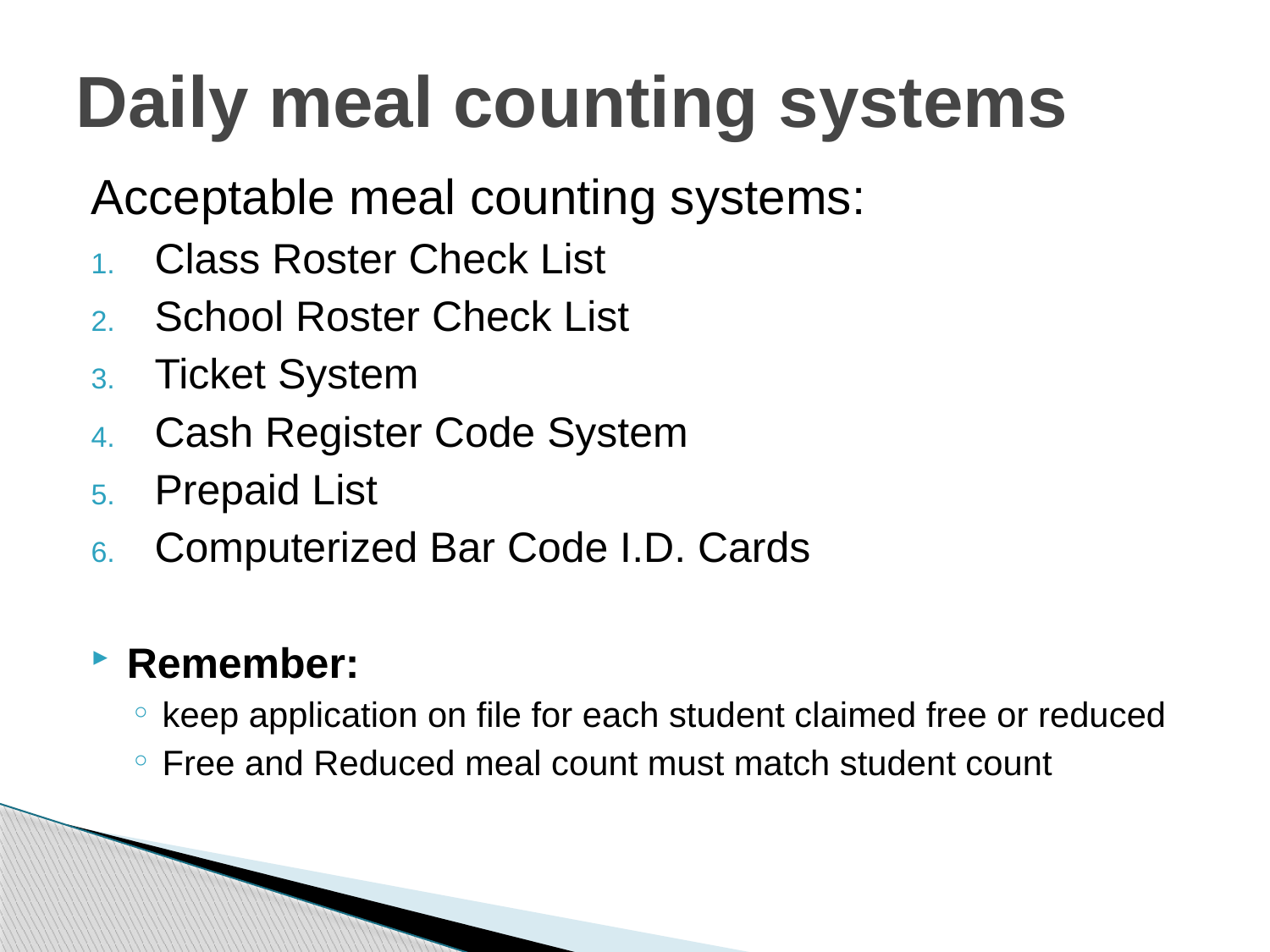

# Daily meal counting systems
Acceptable meal counting systems:
Class Roster Check List
School Roster Check List
Ticket System
Cash Register Code System
Prepaid List
Computerized Bar Code I.D. Cards

Remember:
keep application on file for each student claimed free or reduced
Free and Reduced meal count must match student count